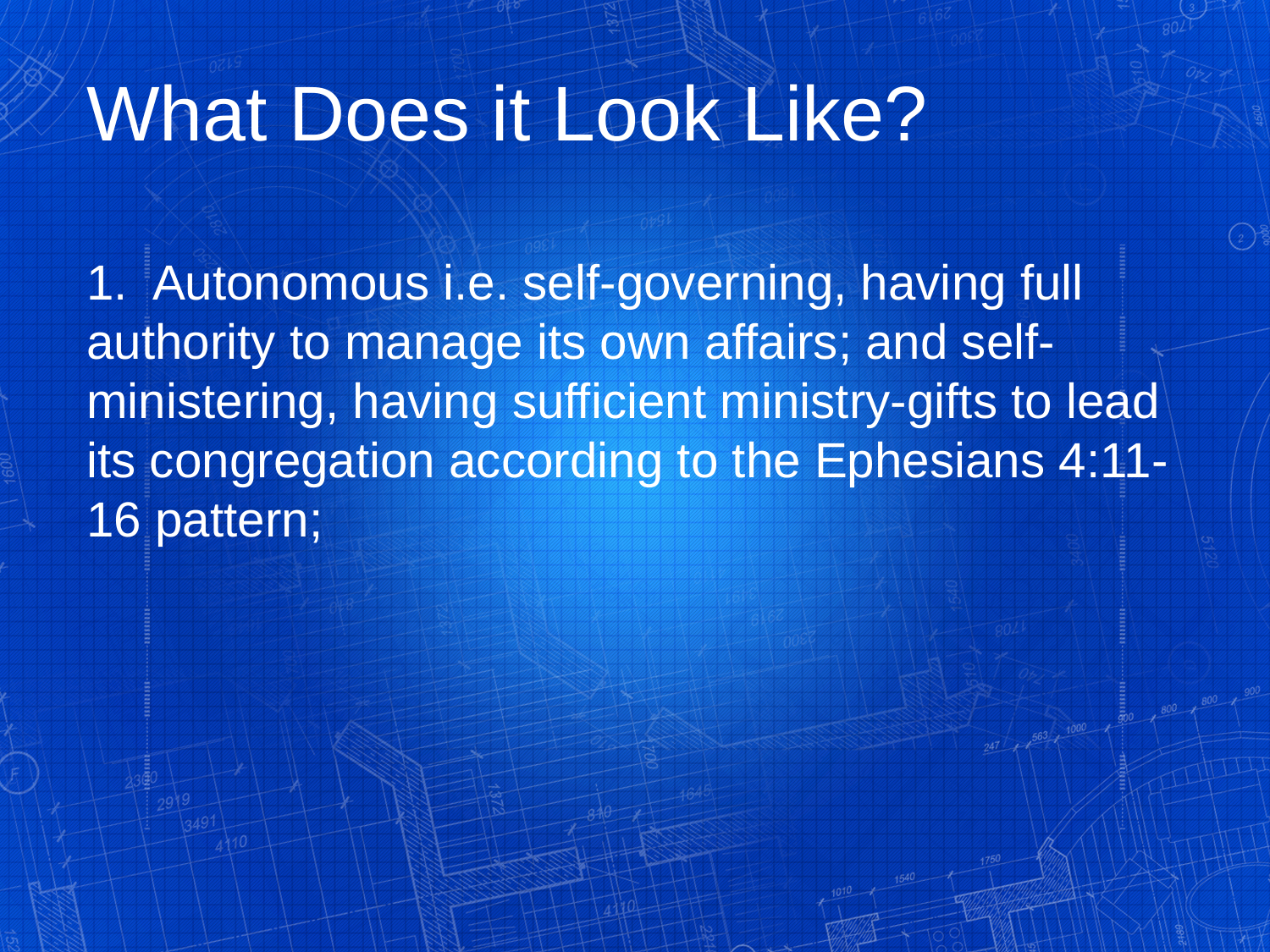

What Does it Look Like?

1.  Autonomous i.e. self-governing, having full authority to manage its own affairs; and self-ministering, having sufficient ministry-gifts to lead its congregation according to the Ephesians 4:11-16 pattern;